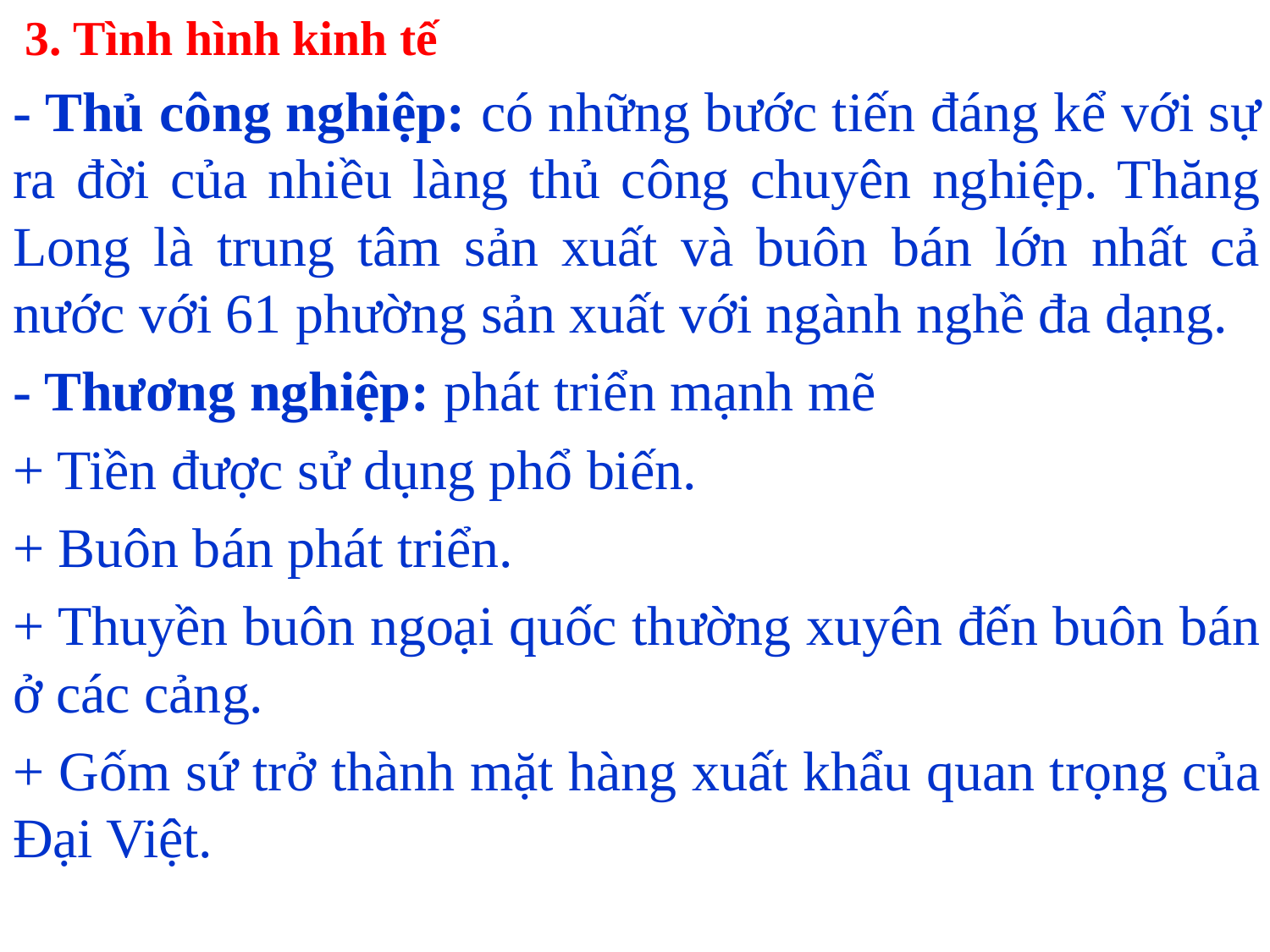

3. Tình hình kinh tế
- Thủ công nghiệp: có những bước tiến đáng kể với sự ra đời của nhiều làng thủ công chuyên nghiệp. Thăng Long là trung tâm sản xuất và buôn bán lớn nhất cả nước với 61 phường sản xuất với ngành nghề đa dạng.
- Thương nghiệp: phát triển mạnh mẽ
+ Tiền được sử dụng phổ biến.
+ Buôn bán phát triển.
+ Thuyền buôn ngoại quốc thường xuyên đến buôn bán ở các cảng.
+ Gốm sứ trở thành mặt hàng xuất khẩu quan trọng của Đại Việt.